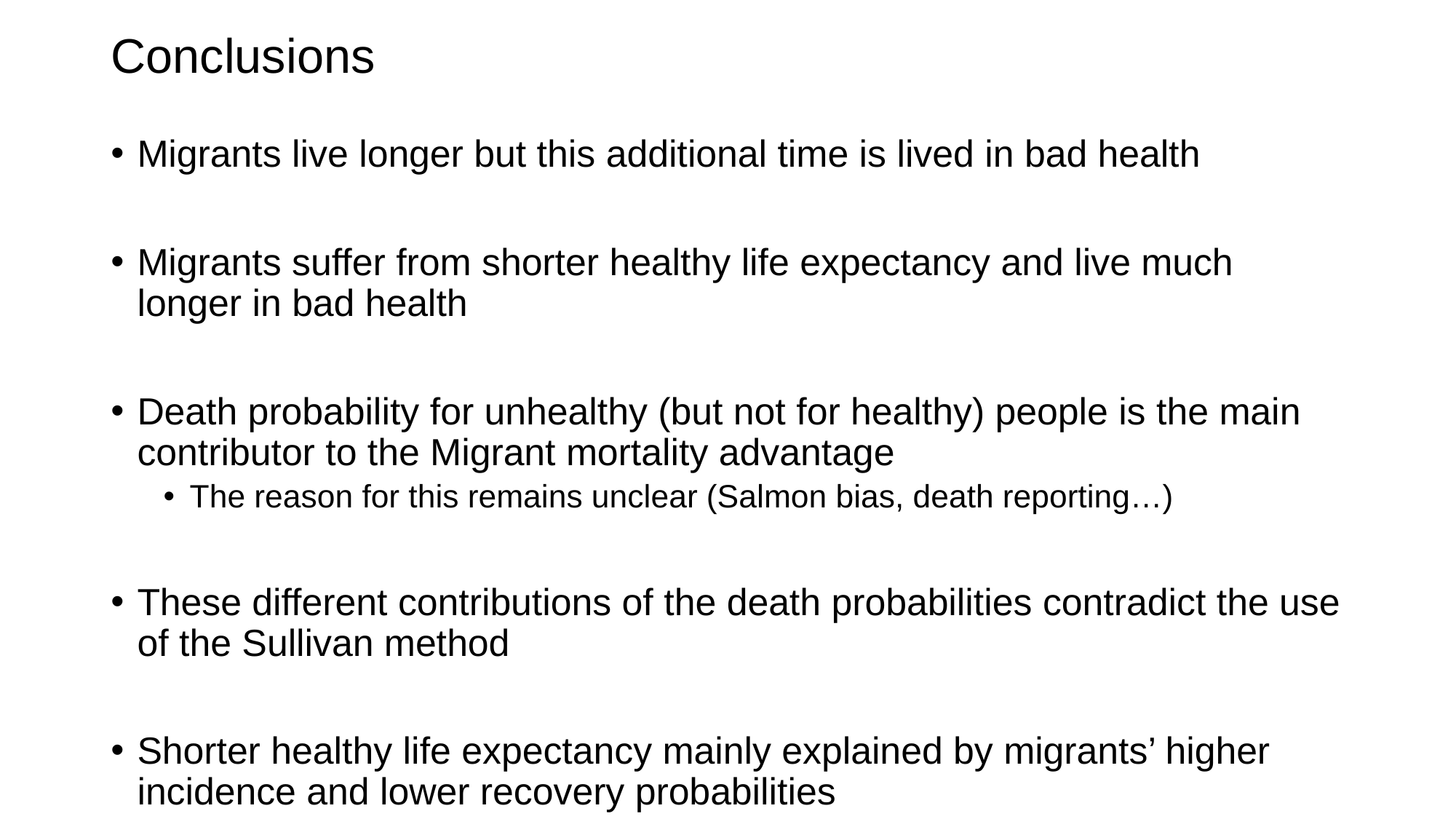

# Conclusions
Migrants live longer but this additional time is lived in bad health

Migrants suffer from shorter healthy life expectancy and live much longer in bad health

Death probability for unhealthy (but not for healthy) people is the main contributor to the Migrant mortality advantage
The reason for this remains unclear (Salmon bias, death reporting…)

These different contributions of the death probabilities contradict the use of the Sullivan method

Shorter healthy life expectancy mainly explained by migrants’ higher incidence and lower recovery probabilities